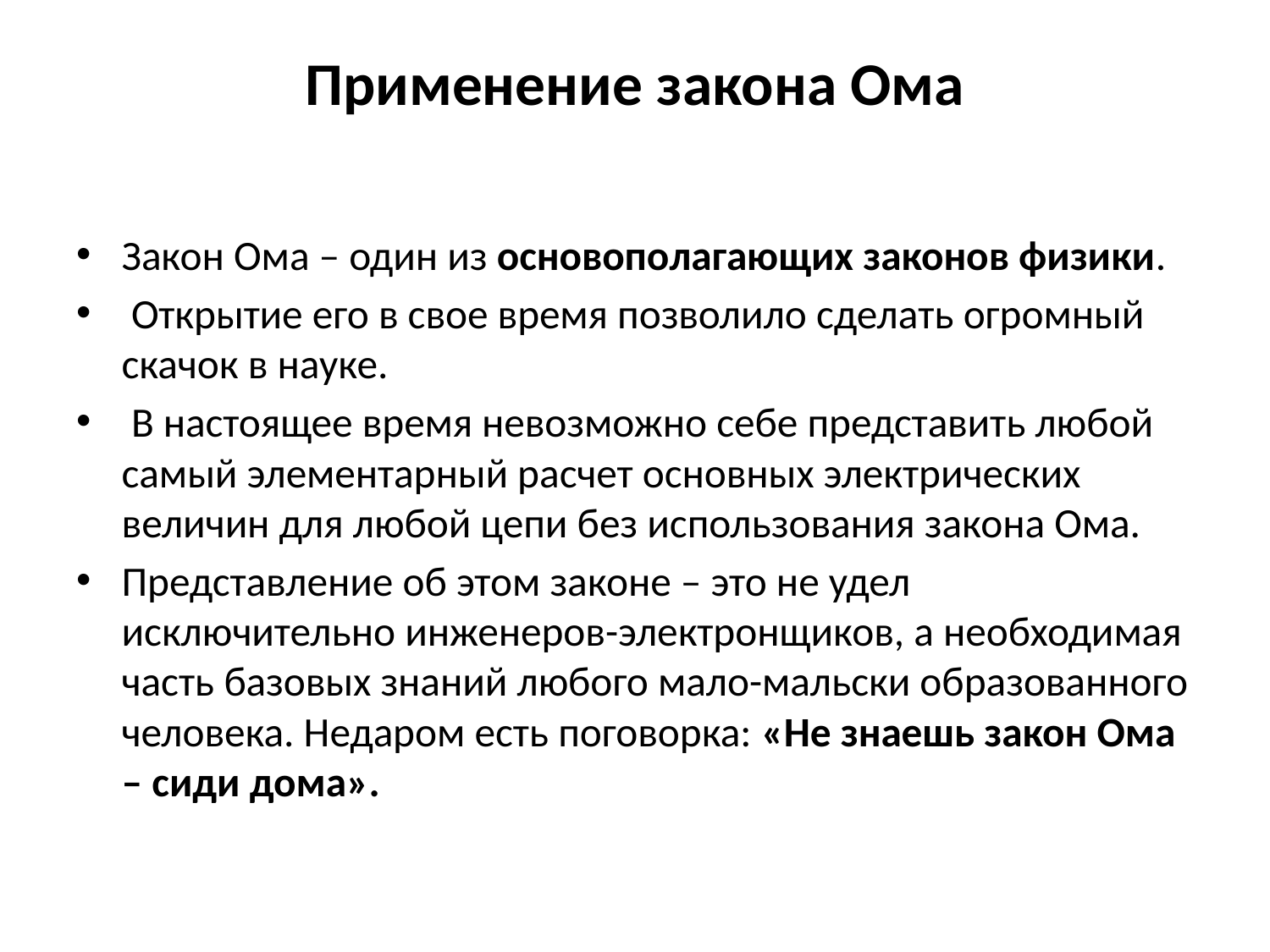

# Применение закона Ома
Закон Ома – один из основополагающих законов физики.
 Открытие его в свое время позволило сделать огромный скачок в науке.
 В настоящее время невозможно себе представить любой самый элементарный расчет основных электрических величин для любой цепи без использования закона Ома.
Представление об этом законе – это не удел исключительно инженеров-электронщиков, а необходимая часть базовых знаний любого мало-мальски образованного человека. Недаром есть поговорка: «Не знаешь закон Ома – сиди дома».